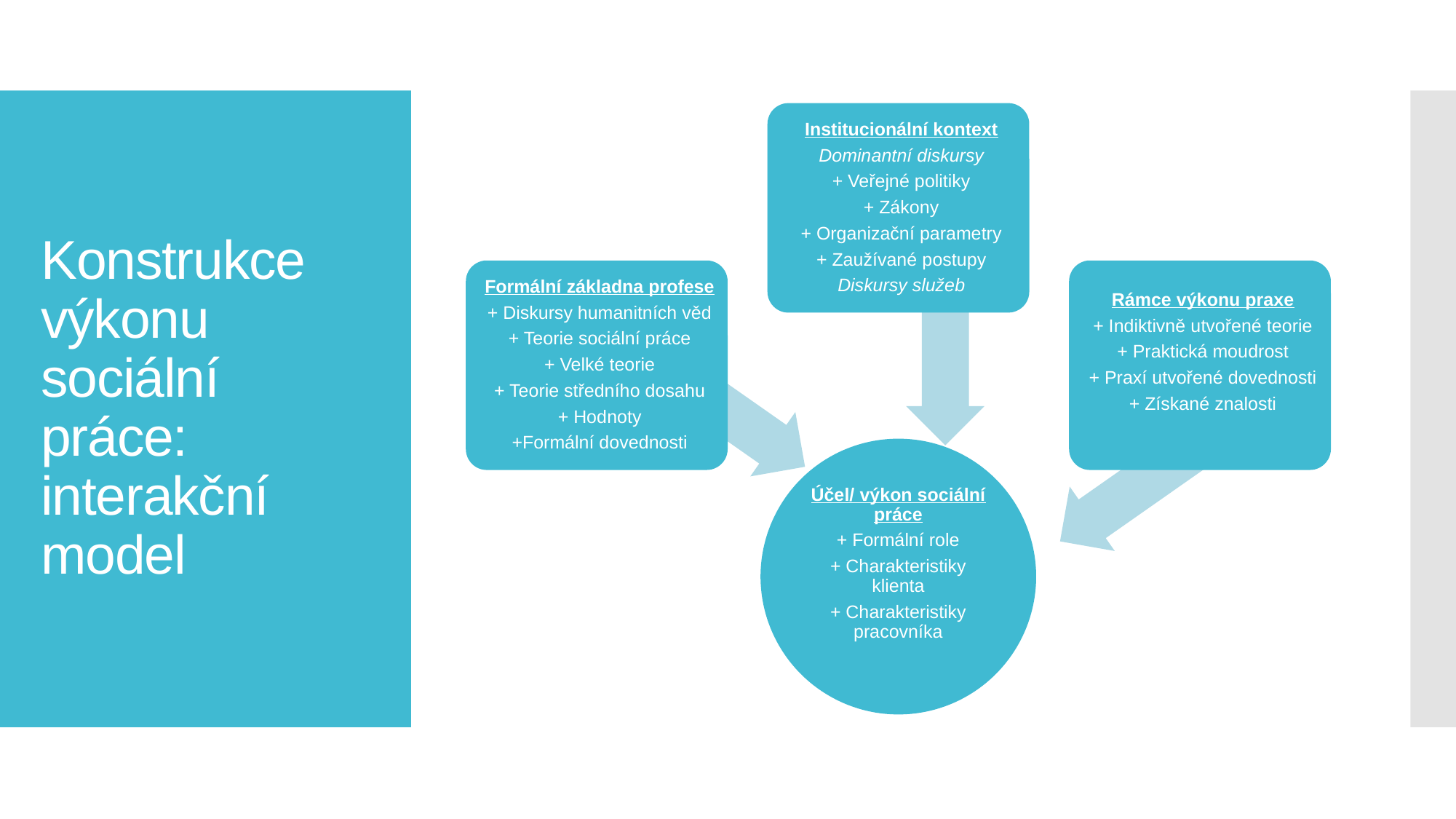

Účel/ výkon sociální práce
+ Formální role
+ Charakteristiky klienta
+ Charakteristiky pracovníka

Formální základna profese
+ Diskursy humanitních věd
+ Teorie sociální práce
+ Velké teorie
+ Teorie středního dosahu
+ Hodnoty
+Formální dovednosti
Institucionální kontext
Dominantní diskursy
+ Veřejné politiky
+ Zákony
+ Organizační parametry
+ Zaužívané postupy
Diskursy služeb
Rámce výkonu praxe
+ Indiktivně utvořené teorie
+ Praktická moudrost
+ Praxí utvořené dovednosti
+ Získané znalosti

# Konstrukce výkonu sociální práce: interakční model